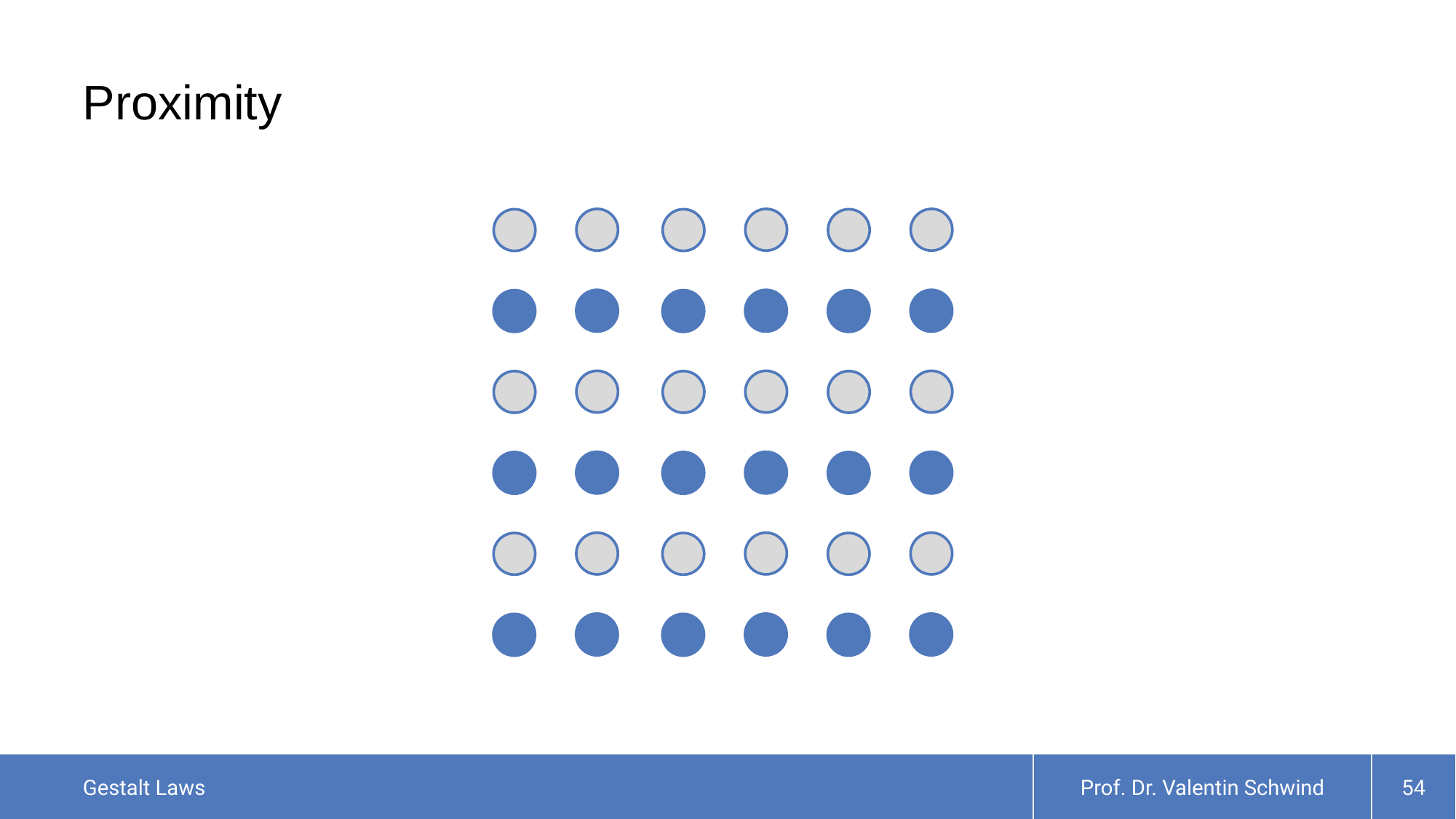

# Proximity

Gestalt Laws
Prof. Dr. Valentin Schwind
54